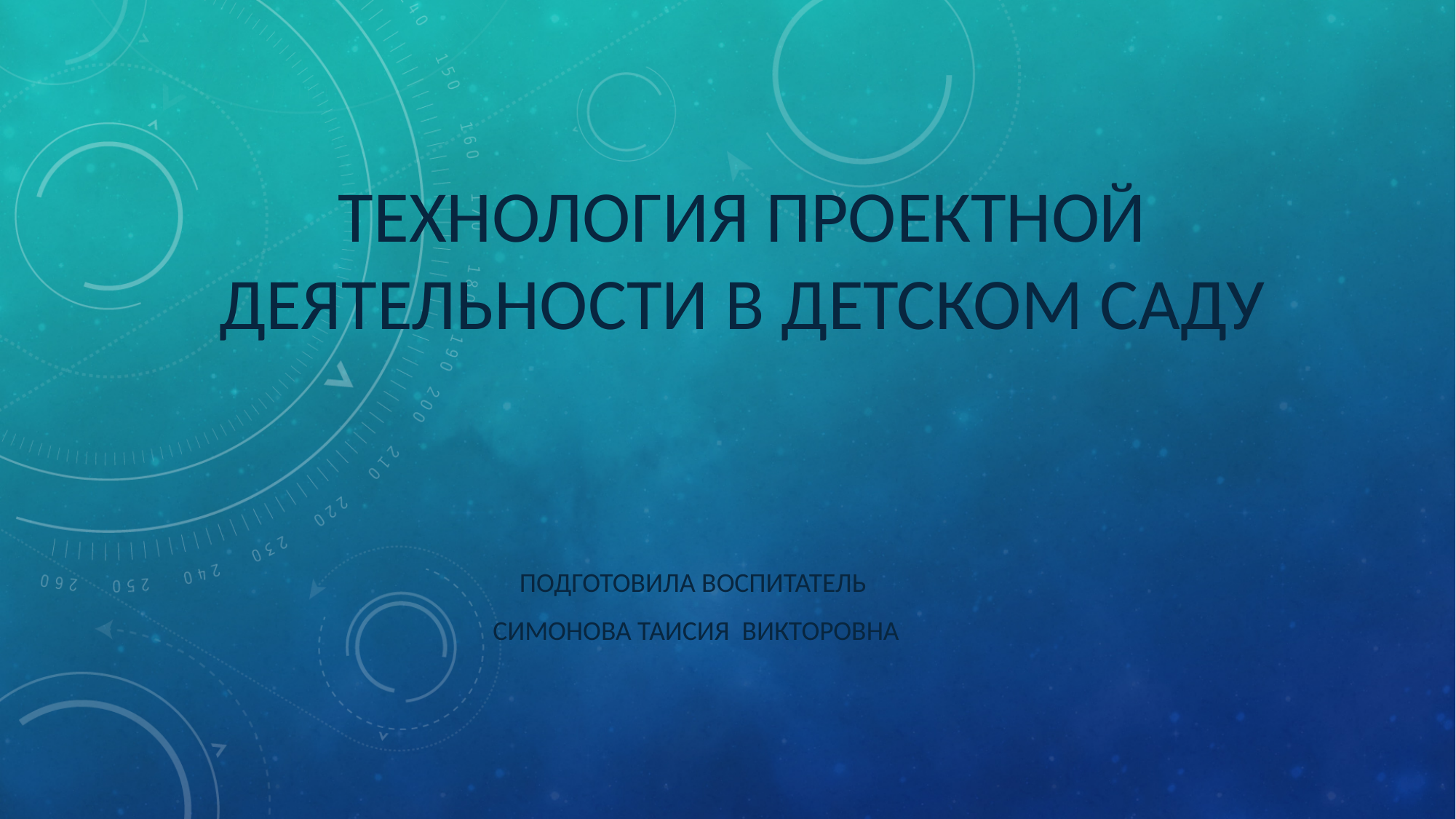

# Технология проектной деятельности в детском саду
Подготовила воспитатель
Симонова таисия  викторовна